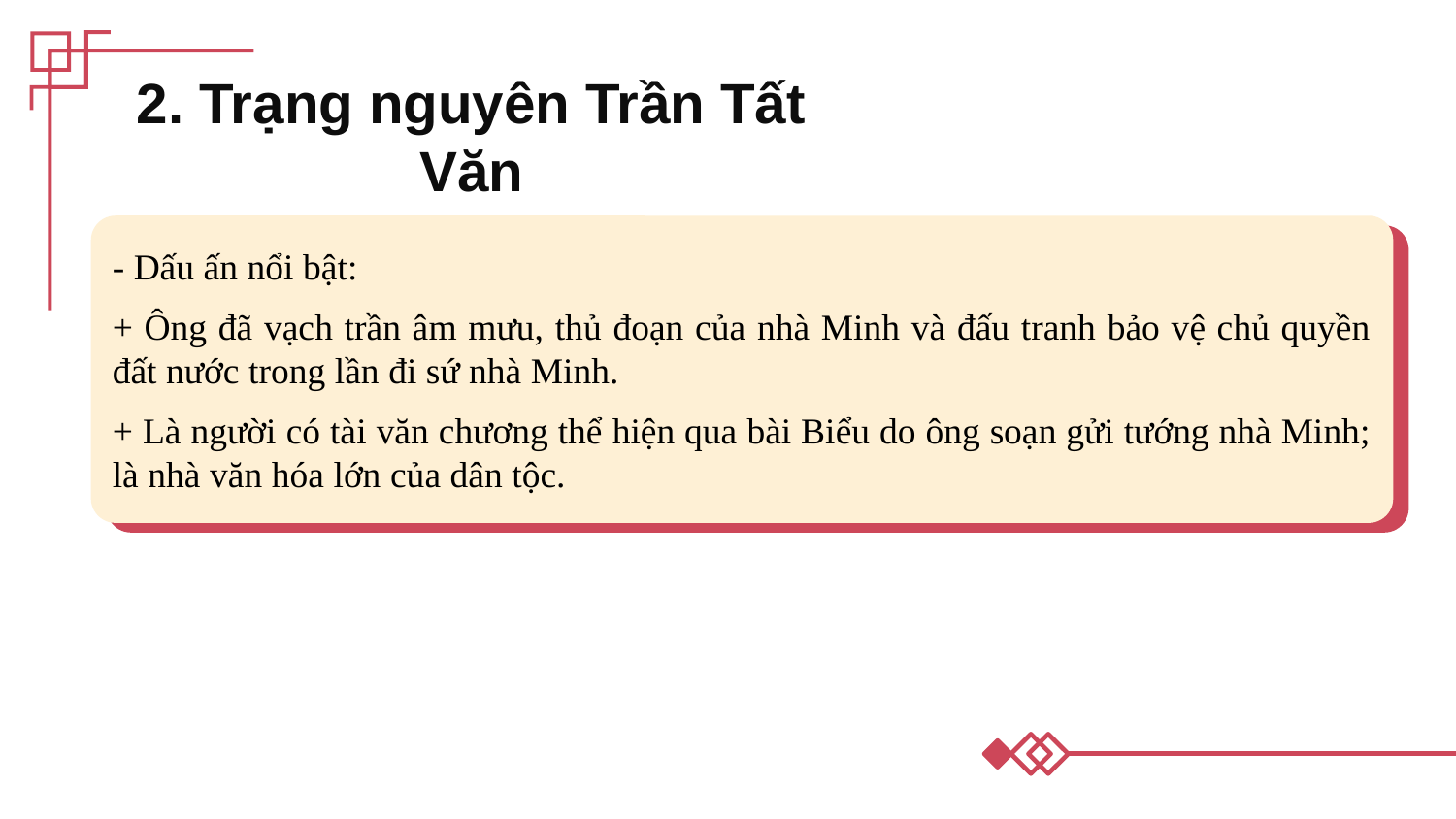

# 2. Trạng nguyên Trần Tất Văn
- Dấu ấn nổi bật:
+ Ông đã vạch trần âm mưu, thủ đoạn của nhà Minh và đấu tranh bảo vệ chủ quyền đất nước trong lần đi sứ nhà Minh.
+ Là người có tài văn chương thể hiện qua bài Biểu do ông soạn gửi tướng nhà Minh; là nhà văn hóa lớn của dân tộc.